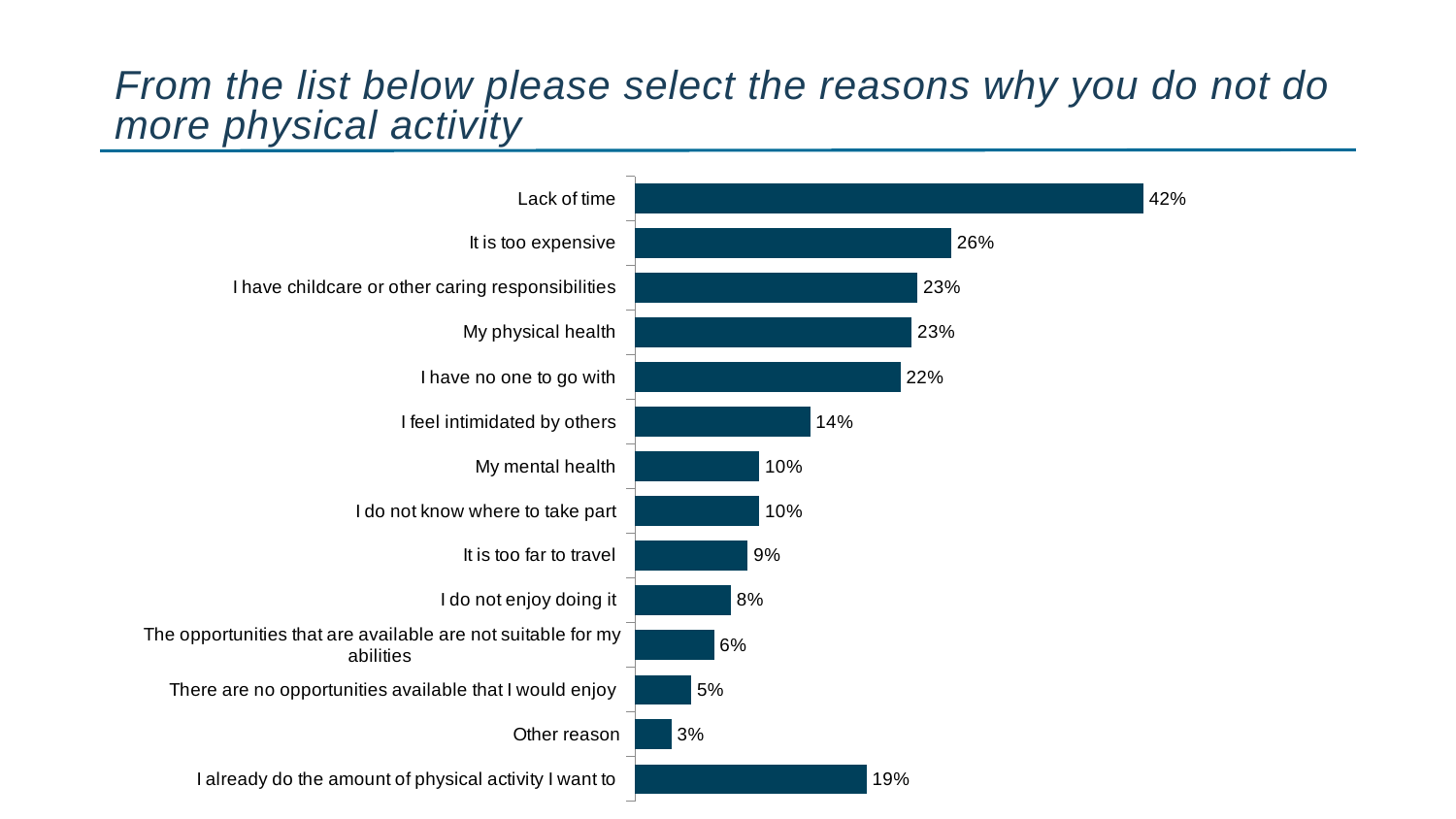

# From the list below please select the reasons why you do not do more physical activity

### Chart

| Category |  |
|---|---|
| Lack of time  | 0.4166666666666665 |
| It is too expensive  | 0.25925925925925936 |
| I have childcare or other caring responsibilities  | 0.23148148148148143 |
| My physical health  | 0.22685185185185186 |
| I have no one to go with  | 0.21759259259259264 |
| I feel intimidated by others  | 0.1435185185185186 |
| My mental health  | 0.10185185185185189 |
| I do not know where to take part  | 0.10185185185185182 |
| It is too far to travel  | 0.09259259259259257 |
| I do not enjoy doing it  | 0.07870370370370373 |
| The opportunities that are available are not suitable for my abilities  | 0.06481481481481484 |
| There are no opportunities available that I would enjoy  | 0.0462962962962963 |
| Other reason | 0.03 |
| I already do the amount of physical activity I want to  | 0.1898148148148148 |